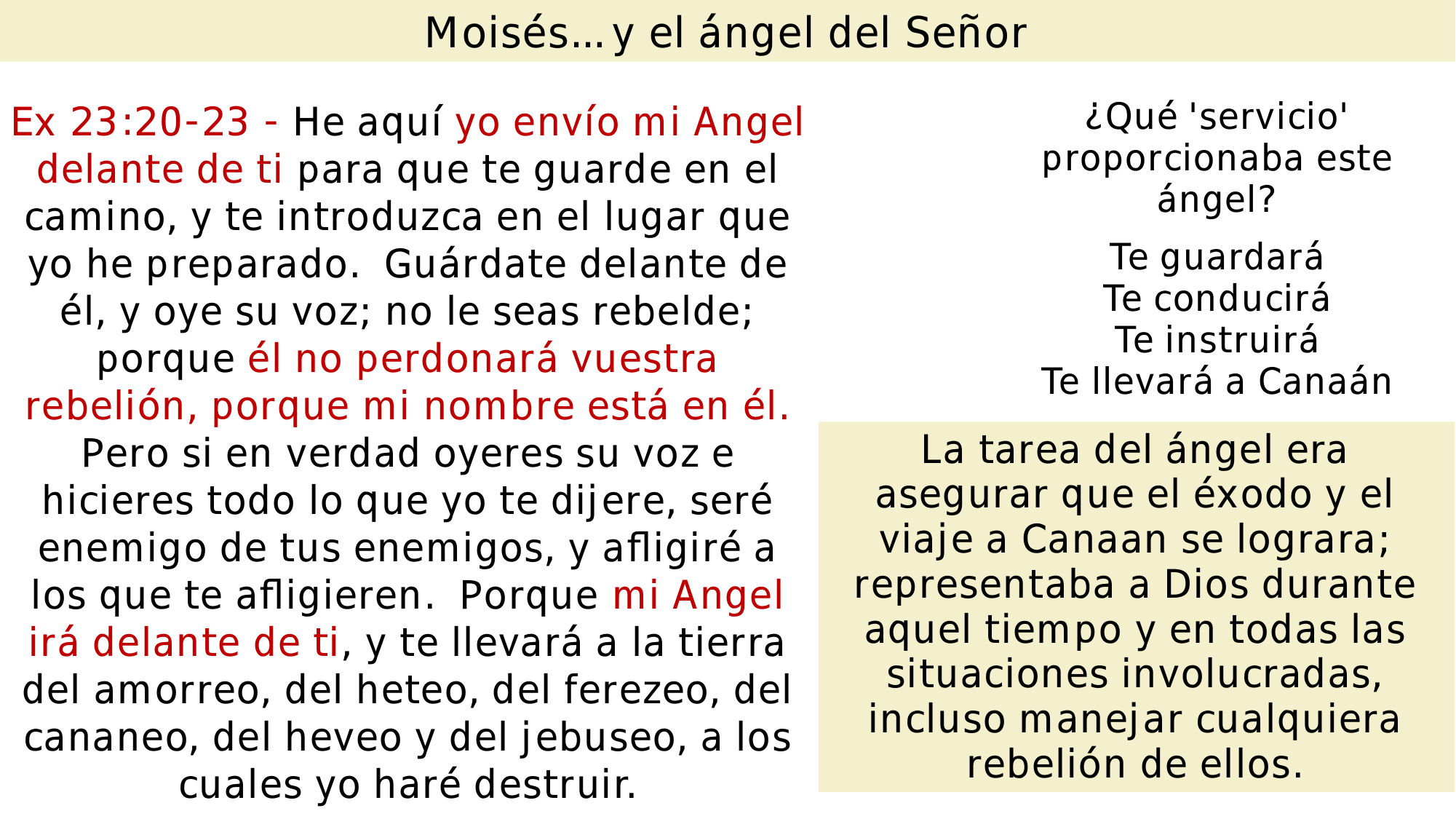

Moisés…y el ángel del Señor
Ex 23:20-23 - He aquí yo envío mi Angel delante de ti para que te guarde en el camino, y te introduzca en el lugar que yo he preparado.  Guárdate delante de él, y oye su voz; no le seas rebelde; porque él no perdonará vuestra rebelión, porque mi nombre está en él. Pero si en verdad oyeres su voz e hicieres todo lo que yo te dijere, seré enemigo de tus enemigos, y afligiré a los que te afligieren.  Porque mi Angel irá delante de ti, y te llevará a la tierra del amorreo, del heteo, del ferezeo, del cananeo, del heveo y del jebuseo, a los cuales yo haré destruir.
¿Qué 'servicio' proporcionaba este ángel?

Te guardará
Te conducirá
Te instruirá
Te llevará a Canaán
La tarea del ángel era asegurar que el éxodo y el viaje a Canaan se lograra; representaba a Dios durante aquel tiempo y en todas las situaciones involucradas, incluso manejar cualquiera rebelión de ellos.